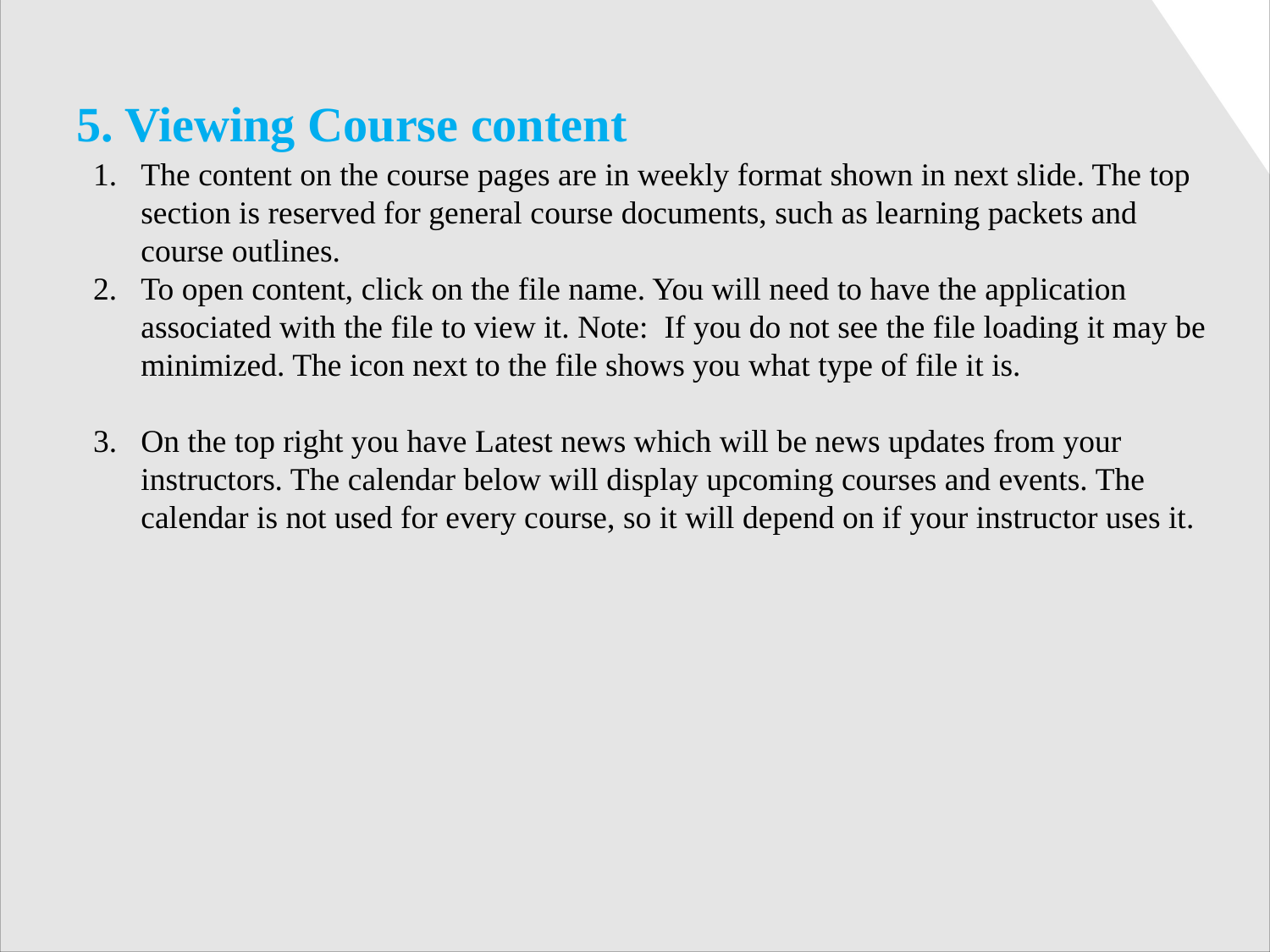

# 5. Viewing Course content

The content on the course pages are in weekly format shown in next slide. The top section is reserved for general course documents, such as learning packets and course outlines.
To open content, click on the file name. You will need to have the application associated with the file to view it. Note:  If you do not see the file loading it may be minimized. The icon next to the file shows you what type of file it is.

On the top right you have Latest news which will be news updates from your instructors. The calendar below will display upcoming courses and events. The calendar is not used for every course, so it will depend on if your instructor uses it.